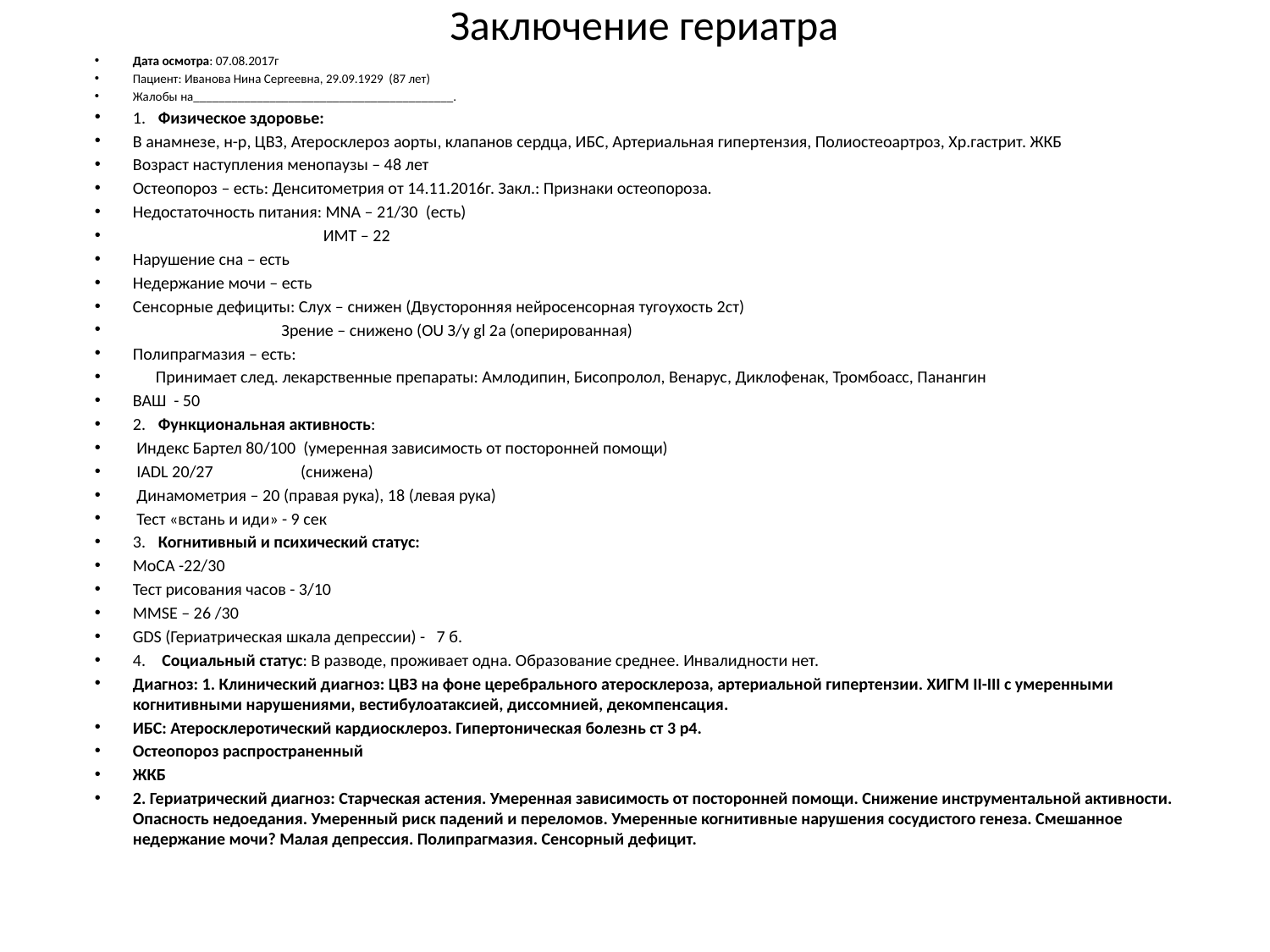

# Заключение гериатра
Дата осмотра: 07.08.2017г
Пациент: Иванова Нина Сергеевна, 29.09.1929  (87 лет)
Жалобы на_________________________________________.
1.	Физическое здоровье:
В анамнезе, н-р, ЦВЗ, Атеросклероз аорты, клапанов сердца, ИБС, Артериальная гипертензия, Полиостеоартроз, Хр.гастрит. ЖКБ
Возраст наступления менопаузы – 48 лет
Остеопороз – есть: Денситометрия от 14.11.2016г. Закл.: Признаки остеопороза.
Недостаточность питания: MNA – 21/30  (есть)
                                                  ИМТ – 22
Нарушение сна – есть
Недержание мочи – есть
Сенсорные дефициты: Слух – снижен (Двусторонняя нейросенсорная тугоухость 2ст)
                                       Зрение – снижено (OU З/y gl 2a (оперированная)
Полипрагмазия – есть:
      Принимает след. лекарственные препараты: Амлодипин, Бисопролол, Венарус, Диклофенак, Тромбоасс, Панангин
ВАШ  - 50
2.	Функциональная активность:
 Индекс Бартел 80/100  (умеренная зависимость от посторонней помощи)
 IADL 20/27                       (снижена)
 Динамометрия – 20 (правая рука), 18 (левая рука)
 Тест «встань и иди» - 9 сек
3.	Когнитивный и психический статус:
МоСА -22/30
Тест рисования часов - 3/10
MMSE – 26 /30
GDS (Гериатрическая шкала депрессии) -   7 б.
4.	 Социальный статус: В разводе, проживает одна. Образование среднее. Инвалидности нет.
Диагноз: 1. Клинический диагноз: ЦВЗ на фоне церебрального атеросклероза, артериальной гипертензии. ХИГМ II-III с умеренными когнитивными нарушениями, вестибулоатаксией, диссомнией, декомпенсация.
ИБС: Атеросклеротический кардиосклероз. Гипертоническая болезнь ст 3 р4.
Остеопороз распространенный
ЖКБ
2. Гериатрический диагноз: Старческая астения. Умеренная зависимость от посторонней помощи. Снижение инструментальной активности. Опасность недоедания. Умеренный риск падений и переломов. Умеренные когнитивные нарушения сосудистого генеза. Смешанное недержание мочи? Малая депрессия. Полипрагмазия. Сенсорный дефицит.